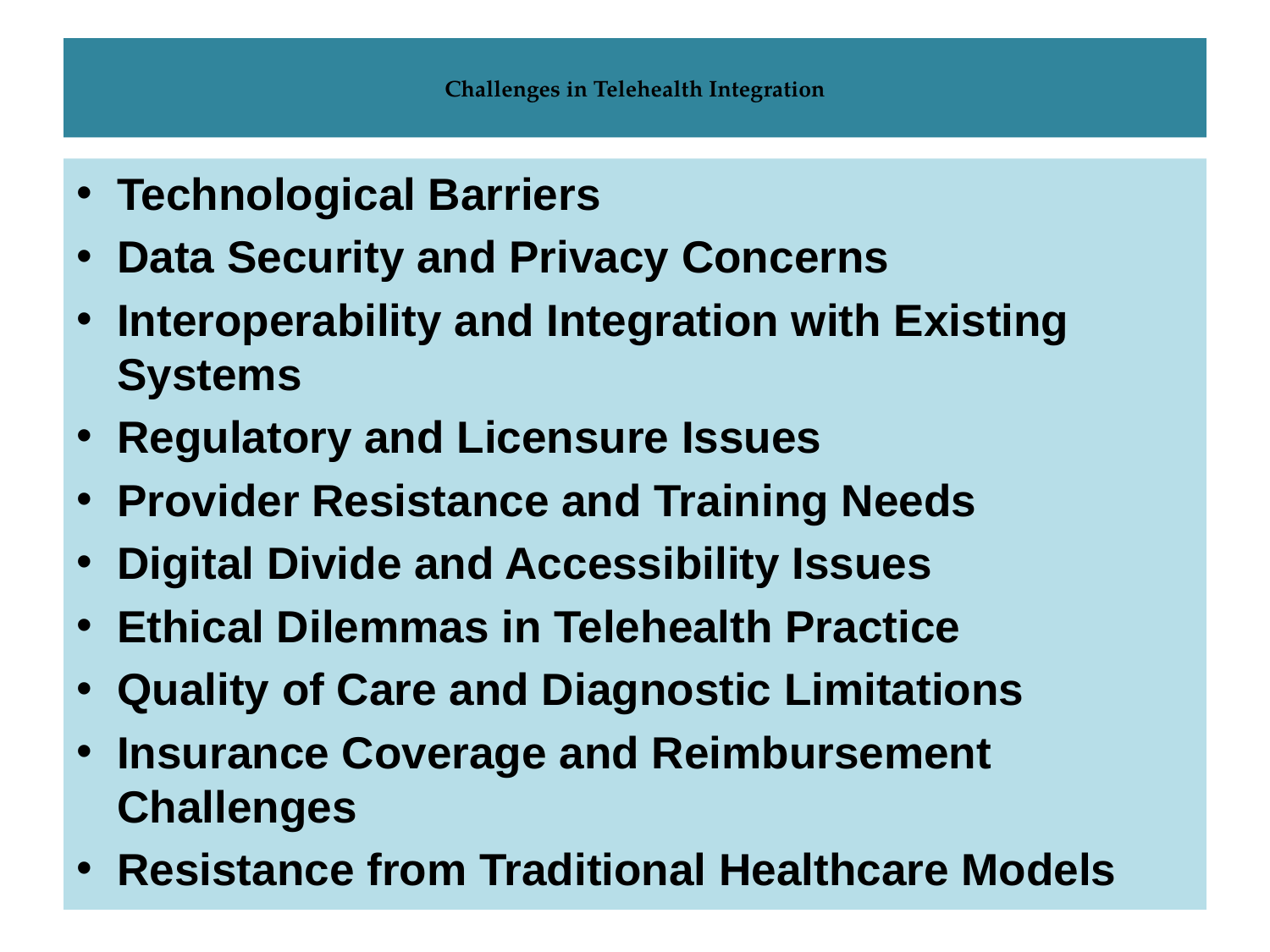

# Challenges in Telehealth Integration
Technological Barriers
Data Security and Privacy Concerns
Interoperability and Integration with Existing Systems
Regulatory and Licensure Issues
Provider Resistance and Training Needs
Digital Divide and Accessibility Issues
Ethical Dilemmas in Telehealth Practice
Quality of Care and Diagnostic Limitations
Insurance Coverage and Reimbursement Challenges
Resistance from Traditional Healthcare Models